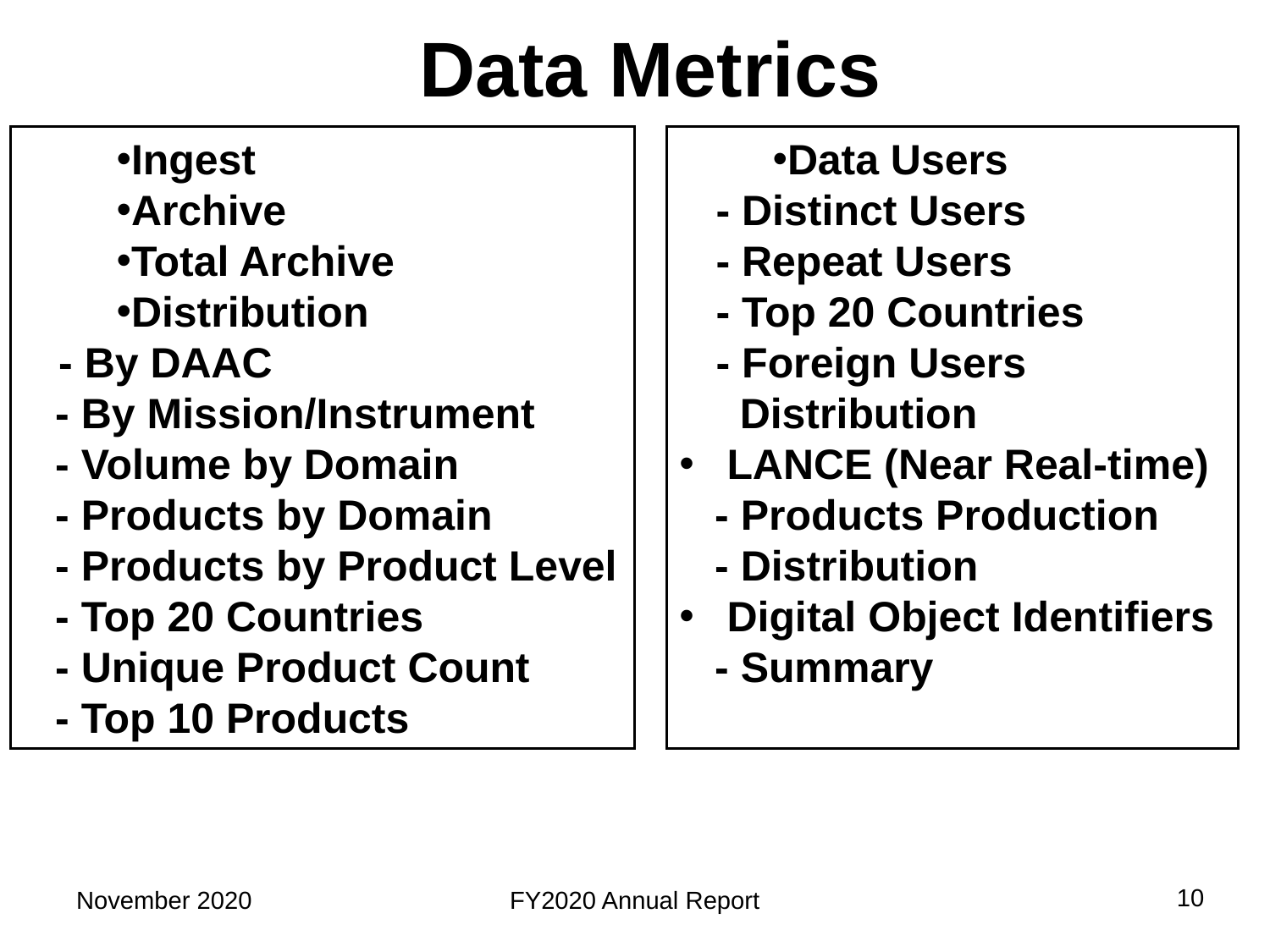

Data Metrics
Data Users
   - Distinct Users
   - Repeat Users
   - Top 20 Countries
   - Foreign Users
     Distribution
LANCE (Near Real-time)
   - Products Production
   - Distribution
Digital Object Identifiers
   - Summary

Ingest
Archive
Total Archive
Distribution
   - By DAAC
- By Mission/Instrument
- Volume by Domain
- Products by Domain
- Products by Product Level
- Top 20 Countries
- Unique Product Count
- Top 10 Products
10
November 2020
FY2020 Annual Report